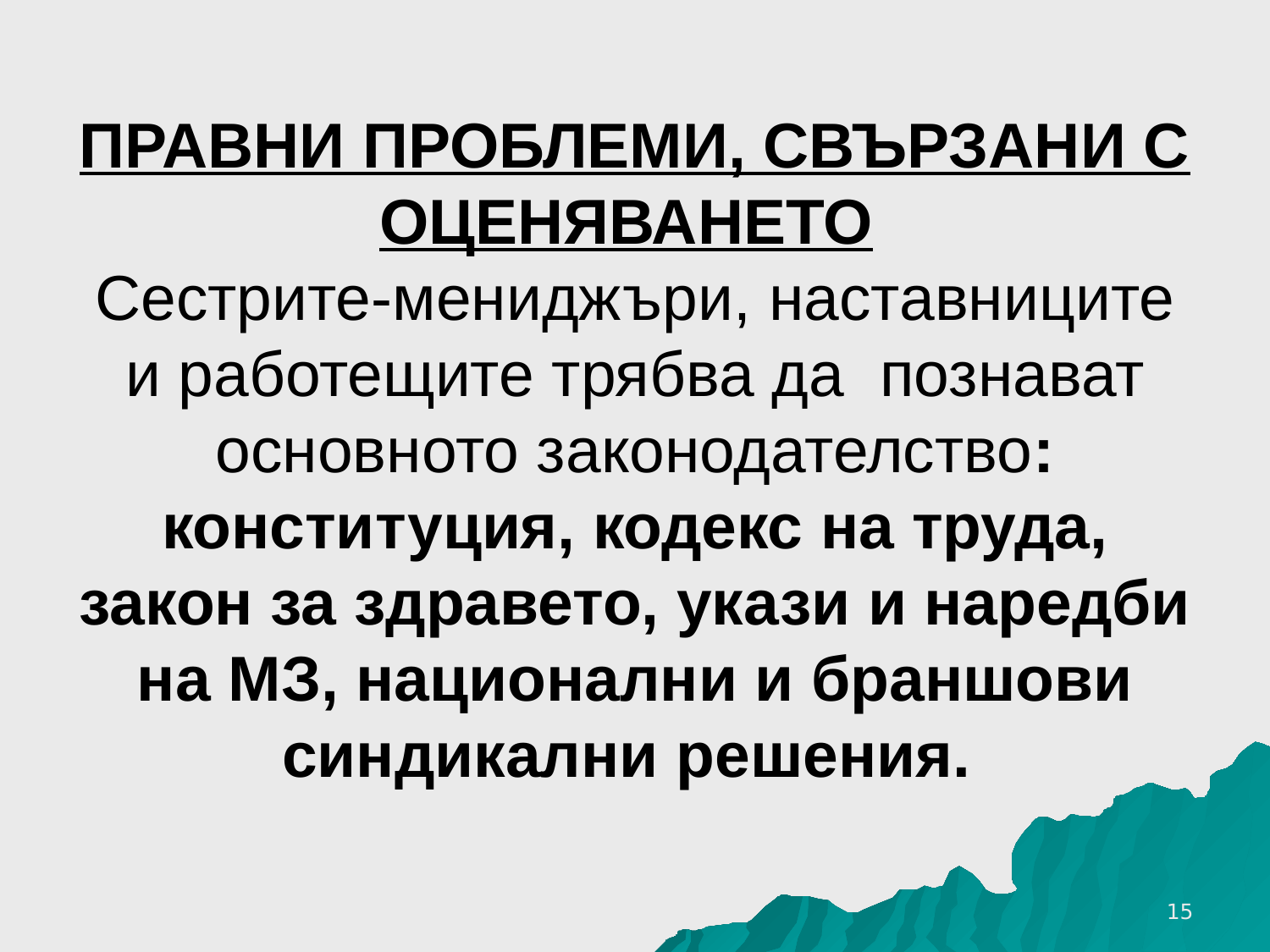

# ПРАВНИ ПРОБЛЕМИ, СВЪРЗАНИ С ОЦЕНЯВАНЕТО Сестрите-мениджъри, наставниците и работещите трябва да  познават основното законодателство: конституция, кодекс на труда, закон за здравето, укази и наредби на МЗ, национални и браншови синдикални решения.
16.10.2016 г.
15